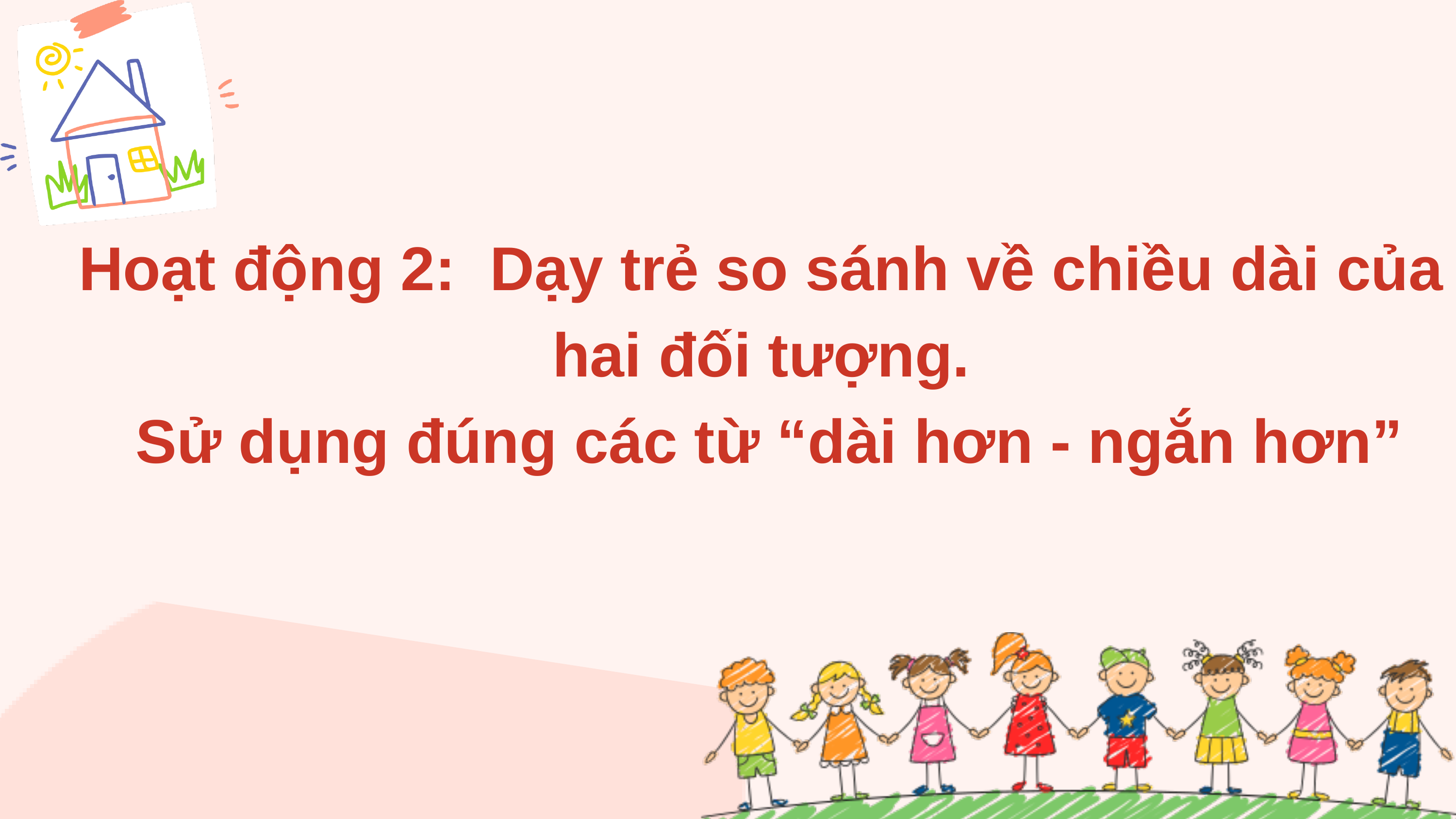

Hoạt động 2:  Dạy trẻ so sánh về chiều dài của hai đối tượng.
 Sử dụng đúng các từ “dài hơn - ngắn hơn”